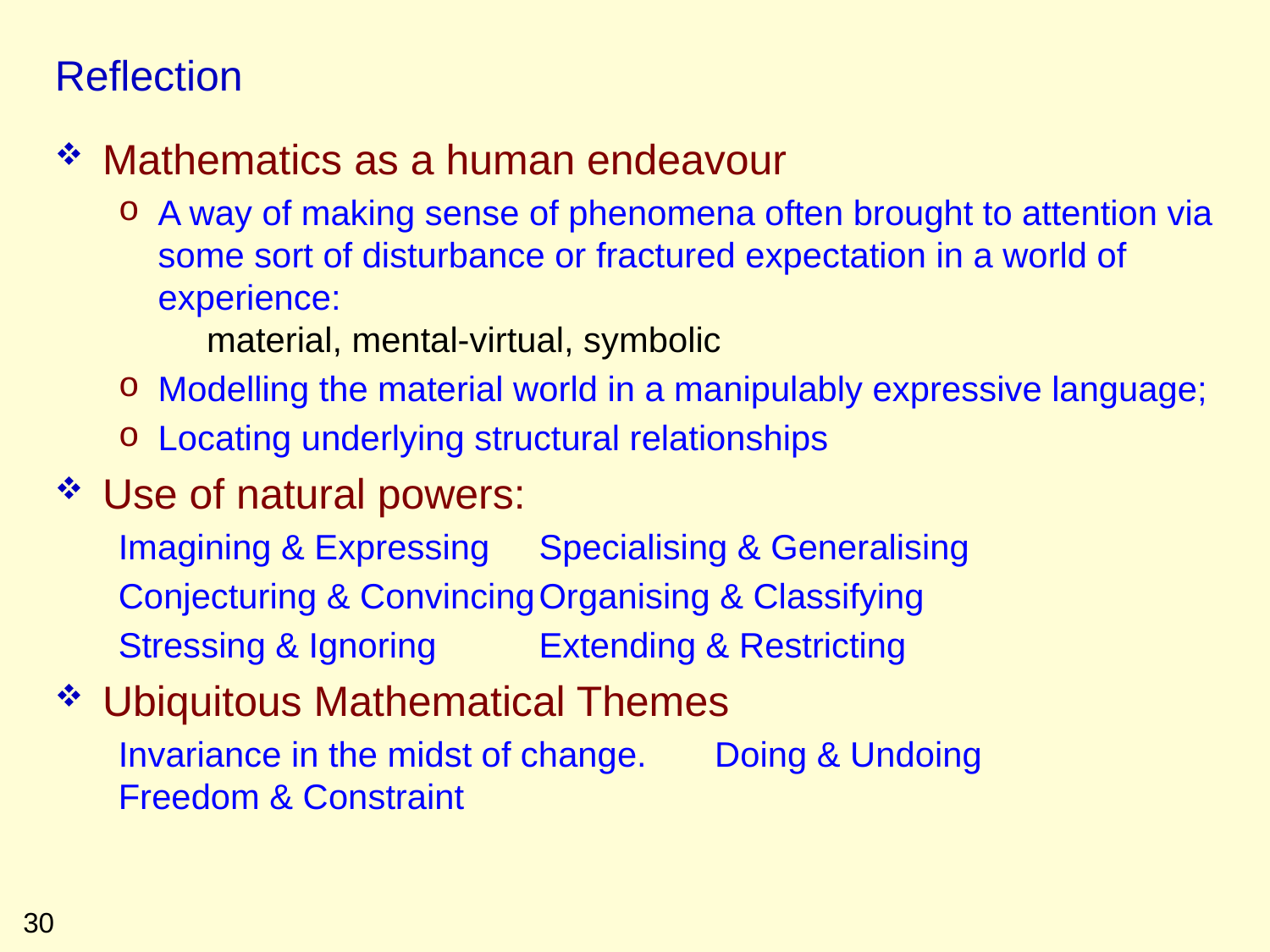

# Reflection
Mathematics as a human endeavour
A way of making sense of phenomena often brought to attention via some sort of disturbance or fractured expectation in a world of experience:
     material, mental-virtual, symbolic
Modelling the material world in a manipulably expressive language;
Locating underlying structural relationships
Use of natural powers:
Imagining & Expressing	Specialising & Generalising
Conjecturing & Convincing	Organising & Classifying
Stressing & Ignoring	Extending & Restricting
Ubiquitous Mathematical Themes
Invariance in the midst of change.       Doing & Undoing
Freedom & Constraint